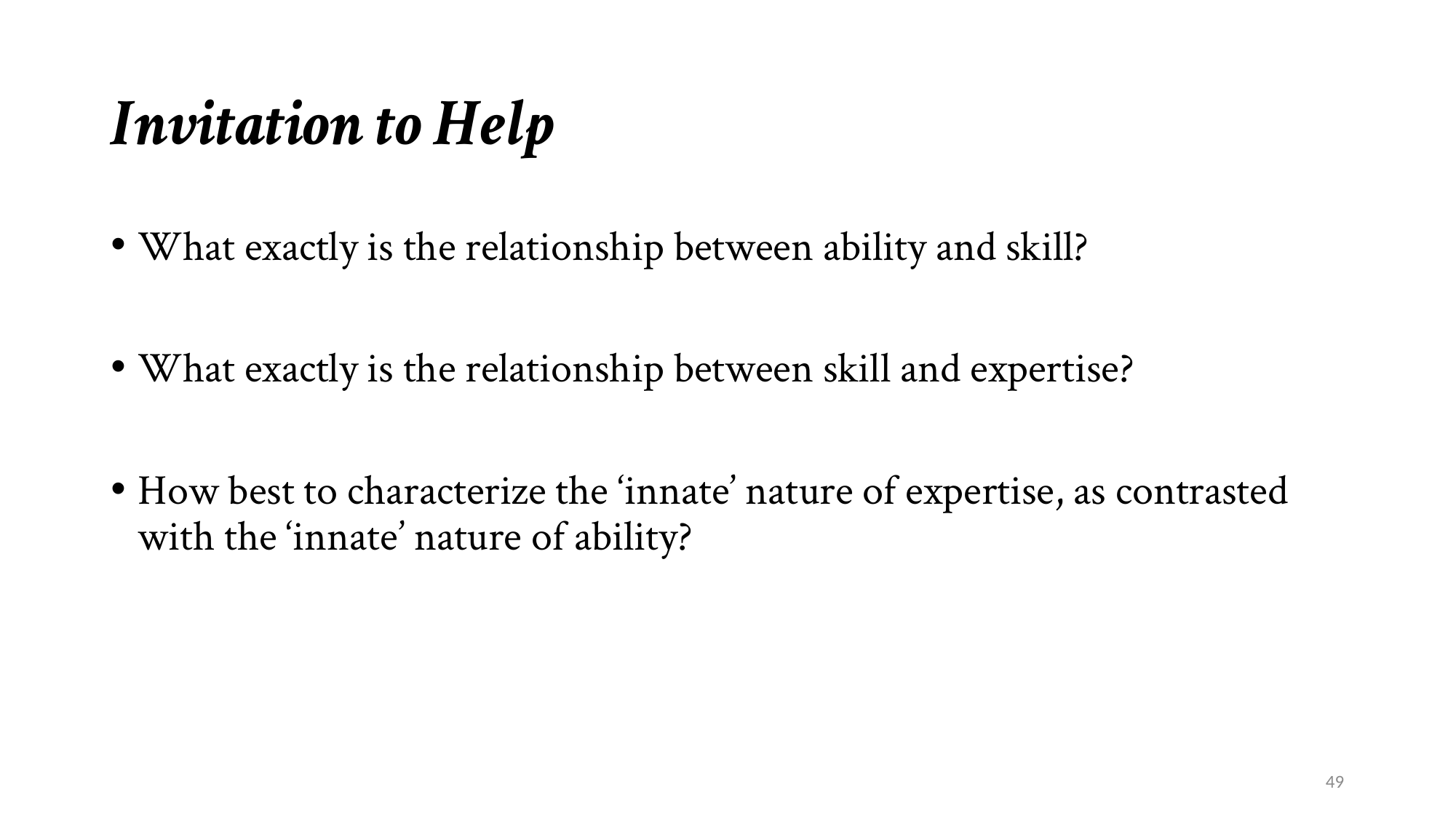

# Invitation to Help
What exactly is the relationship between ability and skill?

What exactly is the relationship between skill and expertise?

How best to characterize the ‘innate’ nature of expertise, as contrasted with the ‘innate’ nature of ability?
49